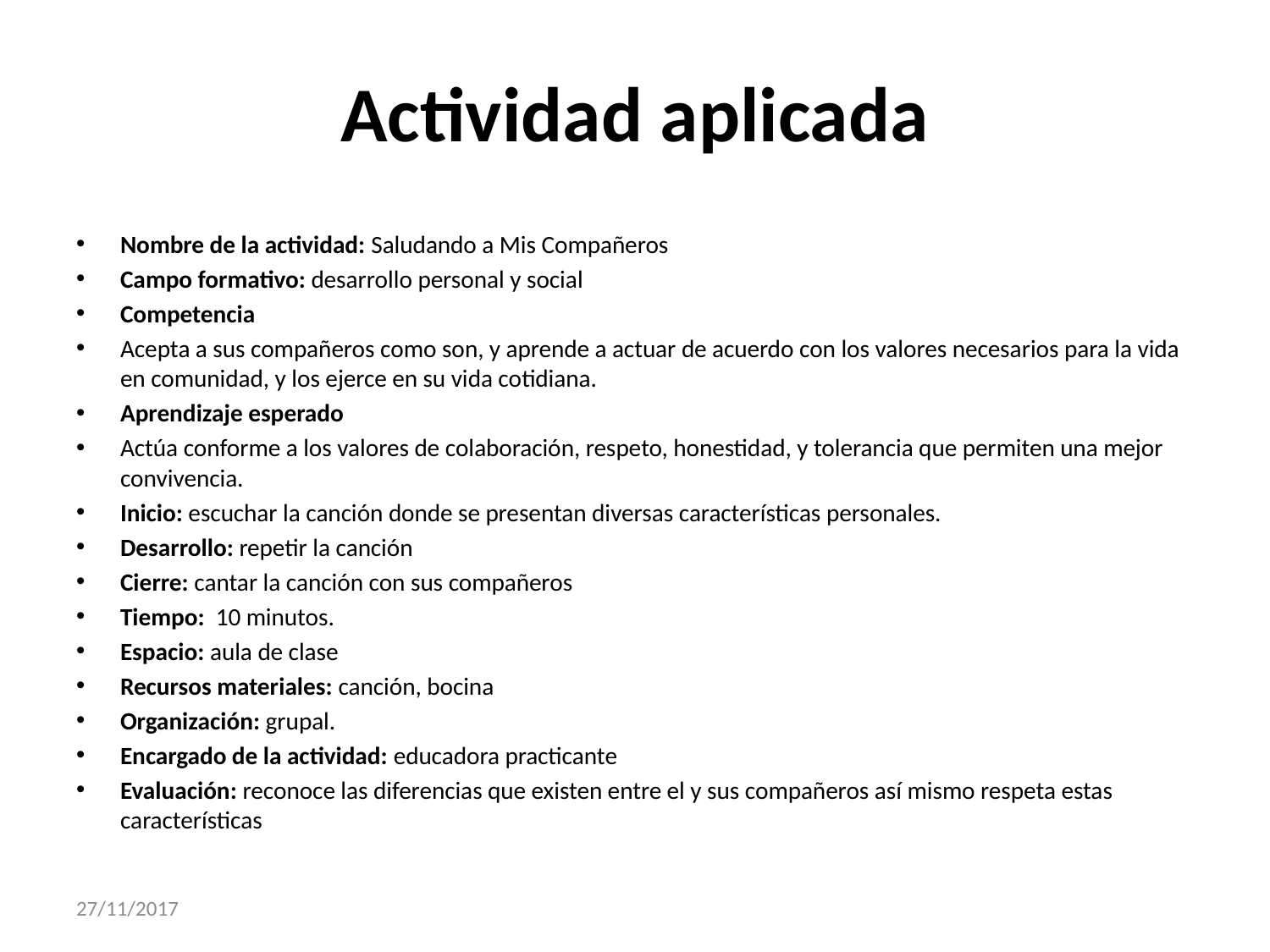

# Actividad aplicada
Nombre de la actividad: Saludando a Mis Compañeros
Campo formativo: desarrollo personal y social
Competencia
Acepta a sus compañeros como son, y aprende a actuar de acuerdo con los valores necesarios para la vida en comunidad, y los ejerce en su vida cotidiana.
Aprendizaje esperado
Actúa conforme a los valores de colaboración, respeto, honestidad, y tolerancia que permiten una mejor convivencia.
Inicio: escuchar la canción donde se presentan diversas características personales.
Desarrollo: repetir la canción
Cierre: cantar la canción con sus compañeros
Tiempo:  10 minutos.
Espacio: aula de clase
Recursos materiales: canción, bocina
Organización: grupal.
Encargado de la actividad: educadora practicante
Evaluación: reconoce las diferencias que existen entre el y sus compañeros así mismo respeta estas características

27/11/2017